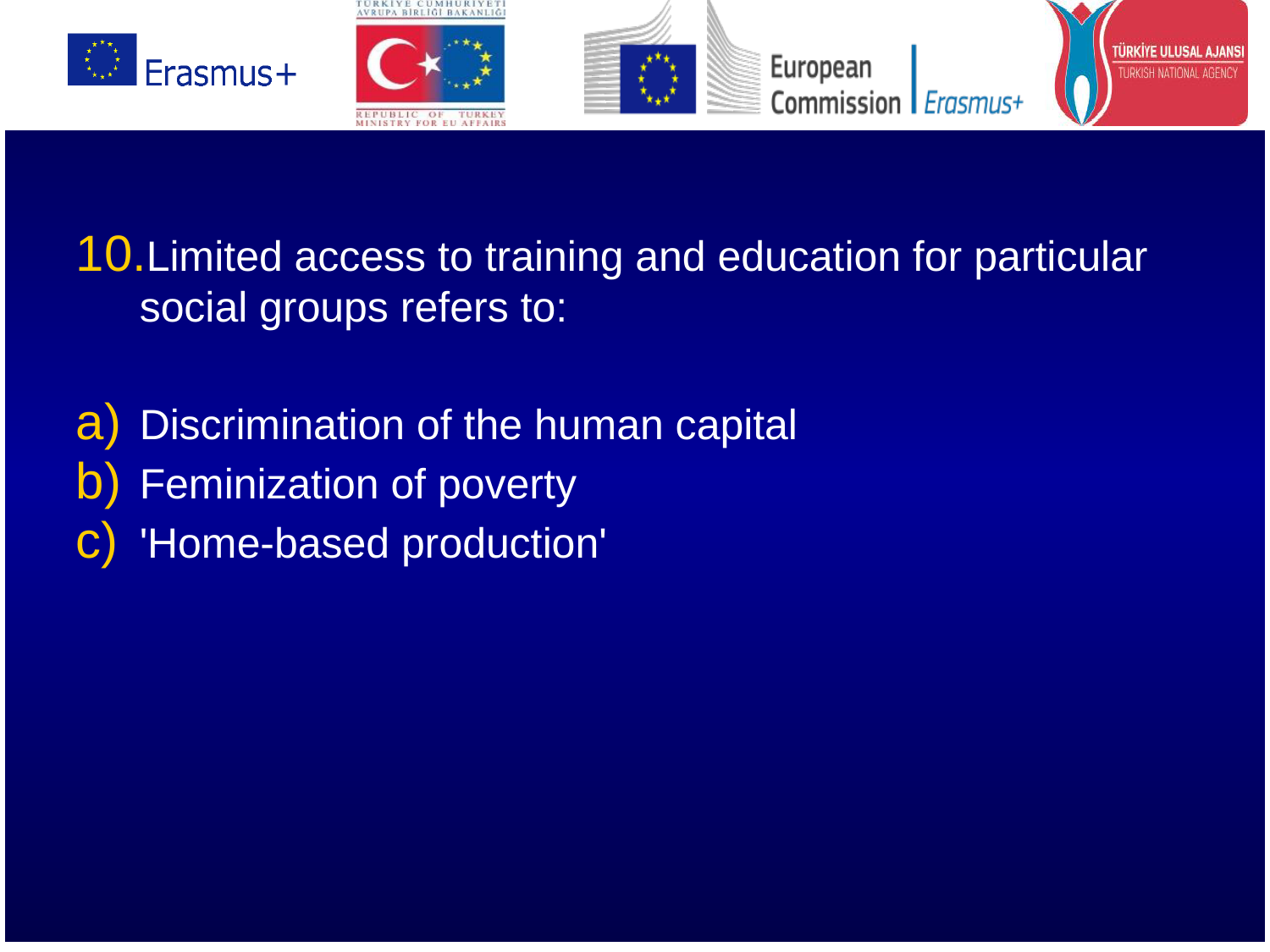

Limited access to training and education for particular social groups refers to:

Discrimination of the human capital
Feminization of poverty
'Home-based production'